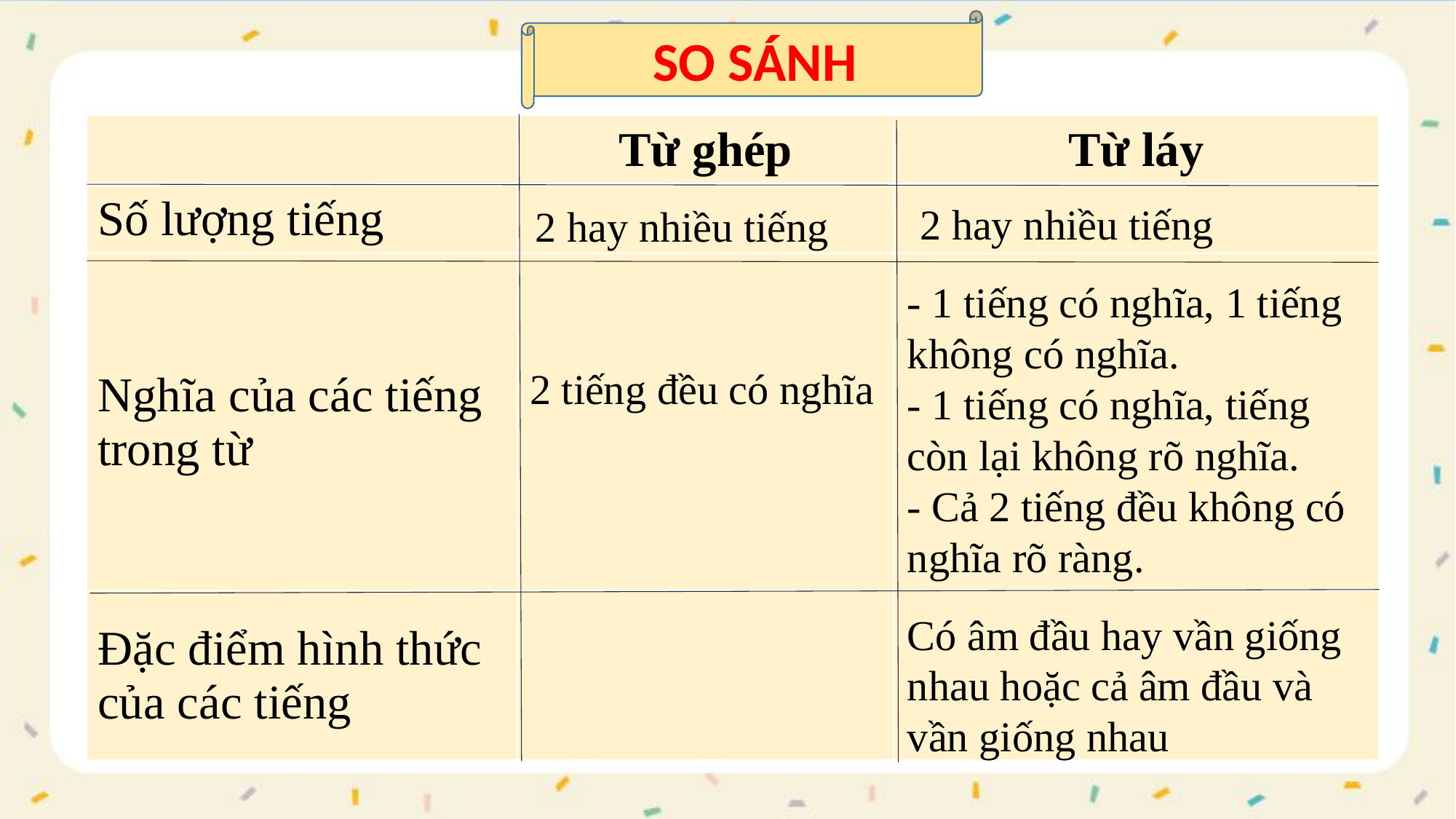

SO SÁNH
|  | Từ ghép | Từ láy |
| --- | --- | --- |
| Số lượng tiếng |  |  |
| Nghĩa của các tiếng trong từ |  |  |
| Đặc điểm hình thức của các tiếng |  |  |
2 hay nhiều tiếng
2 hay nhiều tiếng
- 1 tiếng có nghĩa, 1 tiếng không có nghĩa.
- 1 tiếng có nghĩa, tiếng còn lại không rõ nghĩa.
- Cả 2 tiếng đều không có nghĩa rõ ràng.
2 tiếng đều có nghĩa
Có âm đầu hay vần giống nhau hoặc cả âm đầu và vần giống nhau